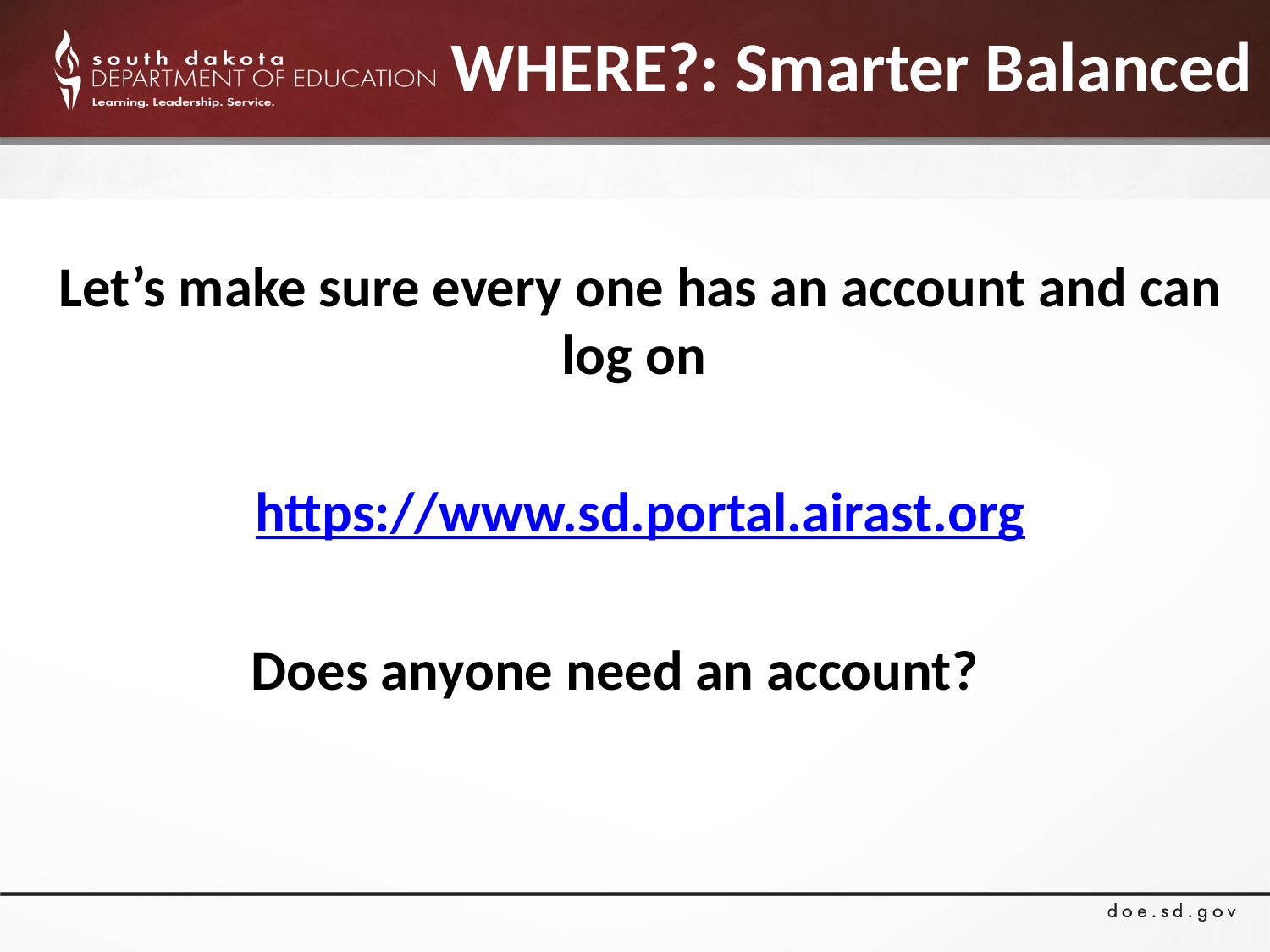

# WHERE?: Smarter Balanced
Let’s make sure every one has an account and can log on

https://www.sd.portal.airast.org

Does anyone need an account?